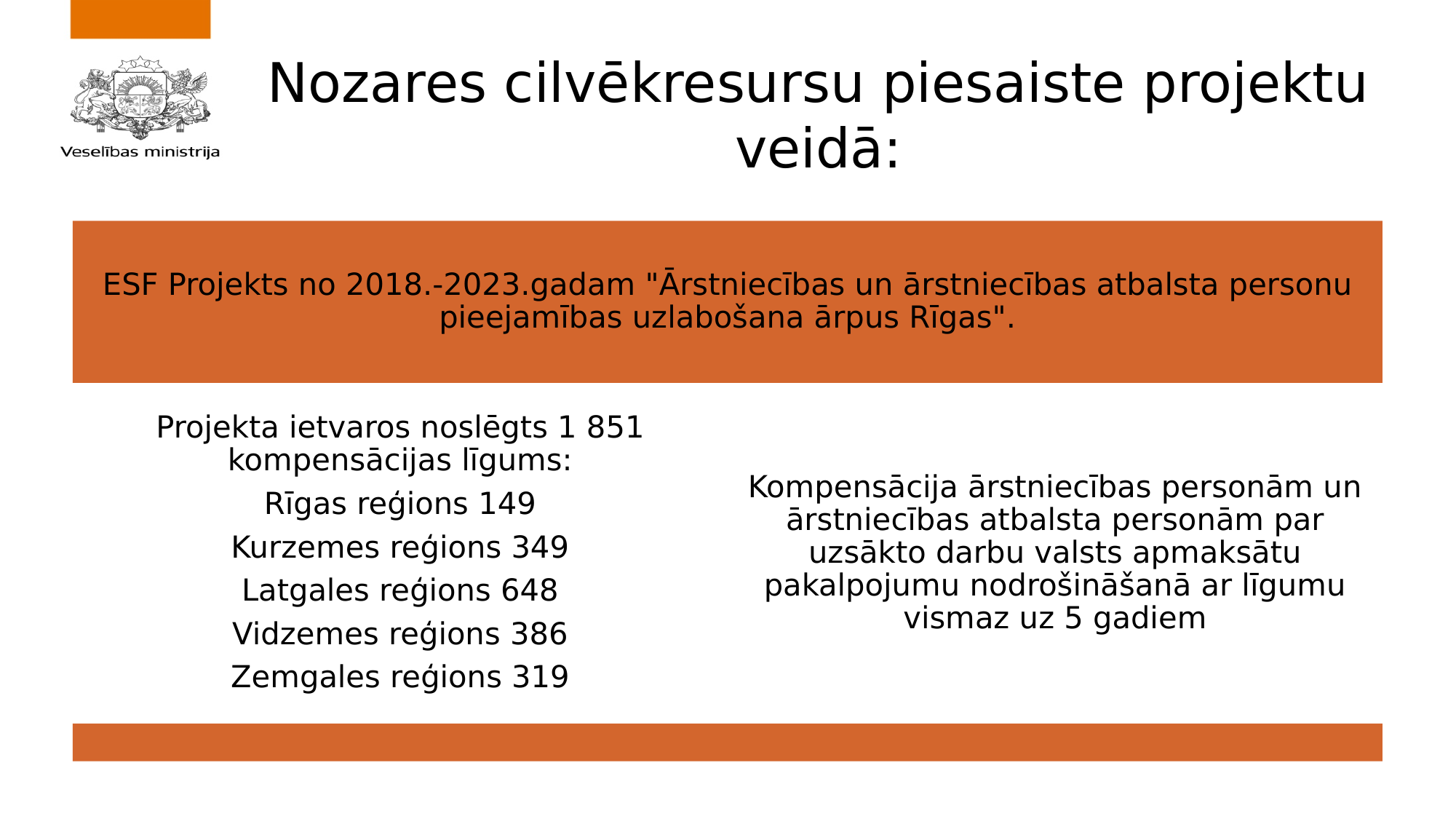

# Nozares cilvēkresursu piesaiste projektu veidā:
ESF Projekts no 2018.-2023.gadam "Ārstniecības un ārstniecības atbalsta personu pieejamības uzlabošana ārpus Rīgas".
Projekta ietvaros noslēgts 1 851 kompensācijas līgums:
Rīgas reģions 149
Kurzemes reģions 349
Latgales reģions 648
Vidzemes reģions 386
Zemgales reģions 319
Kompensācija ārstniecības personām un ārstniecības atbalsta personām par uzsākto darbu valsts apmaksātu pakalpojumu nodrošināšanā ar līgumu vismaz uz 5 gadiem